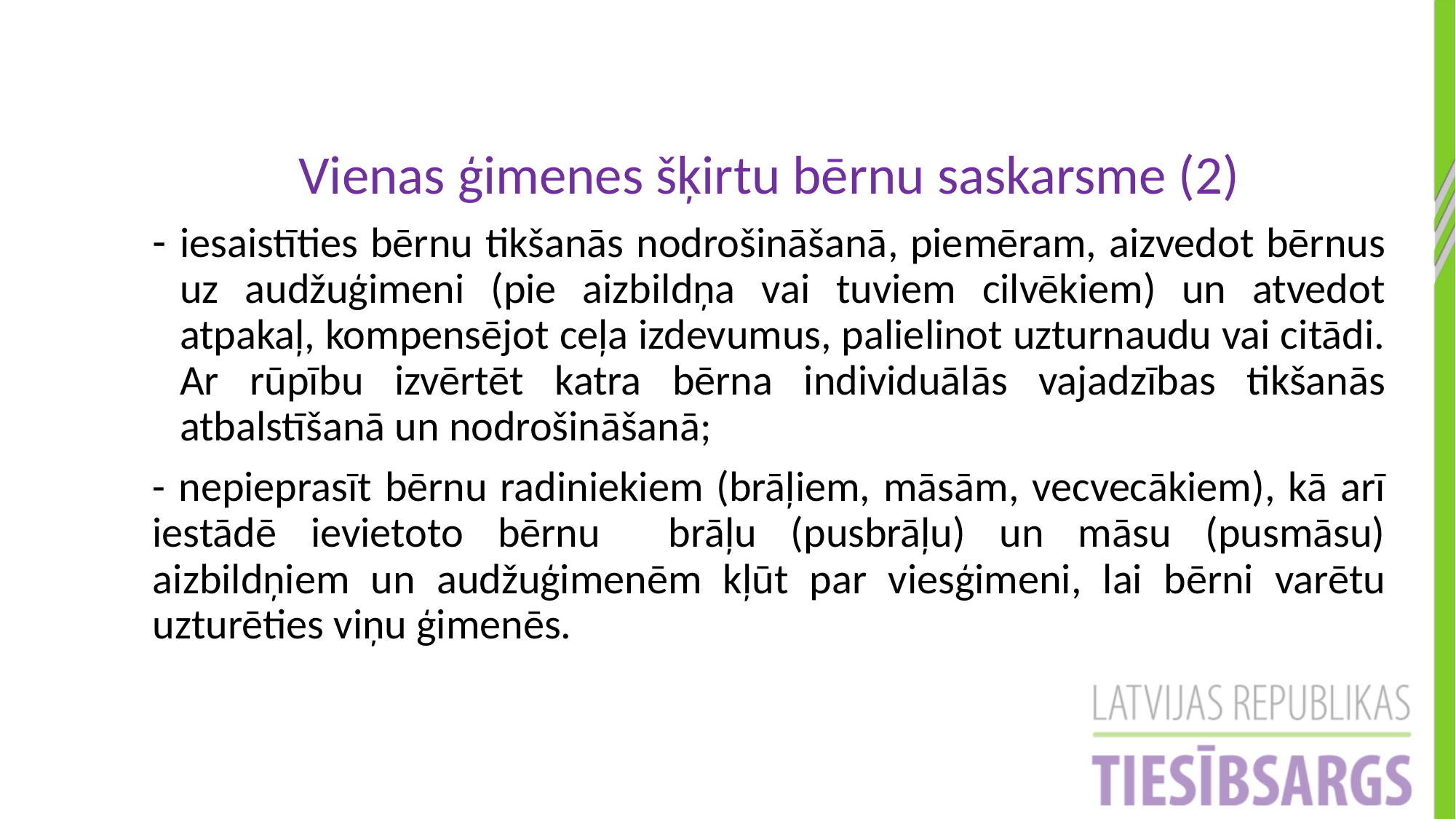

Vienas ģimenes šķirtu bērnu saskarsme (2)
iesaistīties bērnu tikšanās nodrošināšanā, piemēram, aizvedot bērnus uz audžuģimeni (pie aizbildņa vai tuviem cilvēkiem) un atvedot atpakaļ, kompensējot ceļa izdevumus, palielinot uzturnaudu vai citādi. Ar rūpību izvērtēt katra bērna individuālās vajadzības tikšanās atbalstīšanā un nodrošināšanā;
- nepieprasīt bērnu radiniekiem (brāļiem, māsām, vecvecākiem), kā arī iestādē ievietoto bērnu  brāļu (pusbrāļu) un māsu (pusmāsu) aizbildņiem un audžuģimenēm kļūt par viesģimeni, lai bērni varētu uzturēties viņu ģimenēs.